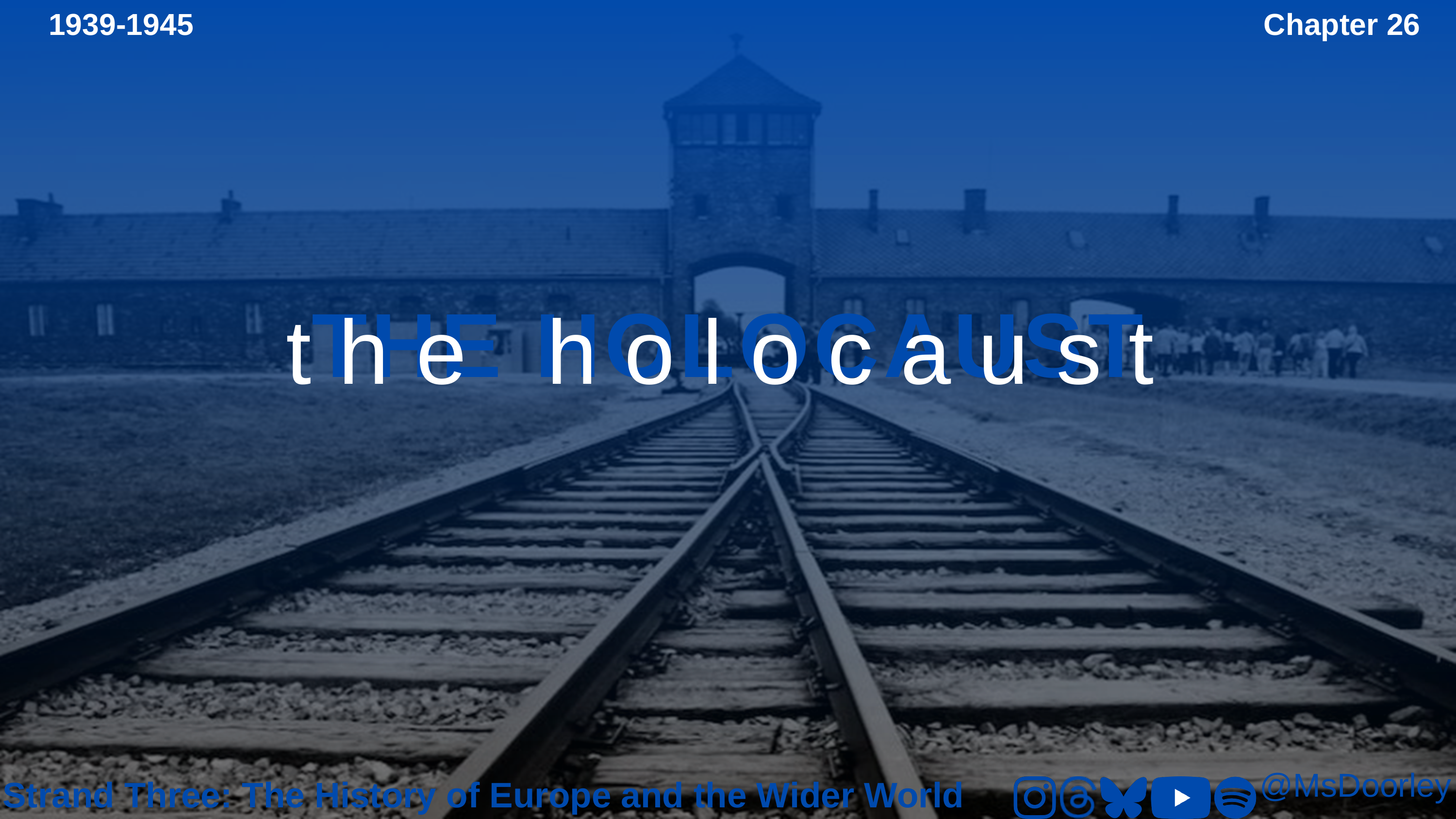

1939-1945
Chapter 26
THE HOLOCAUST
the holocaust
Strand Three: The History of Europe and the Wider World

@MsDoorley